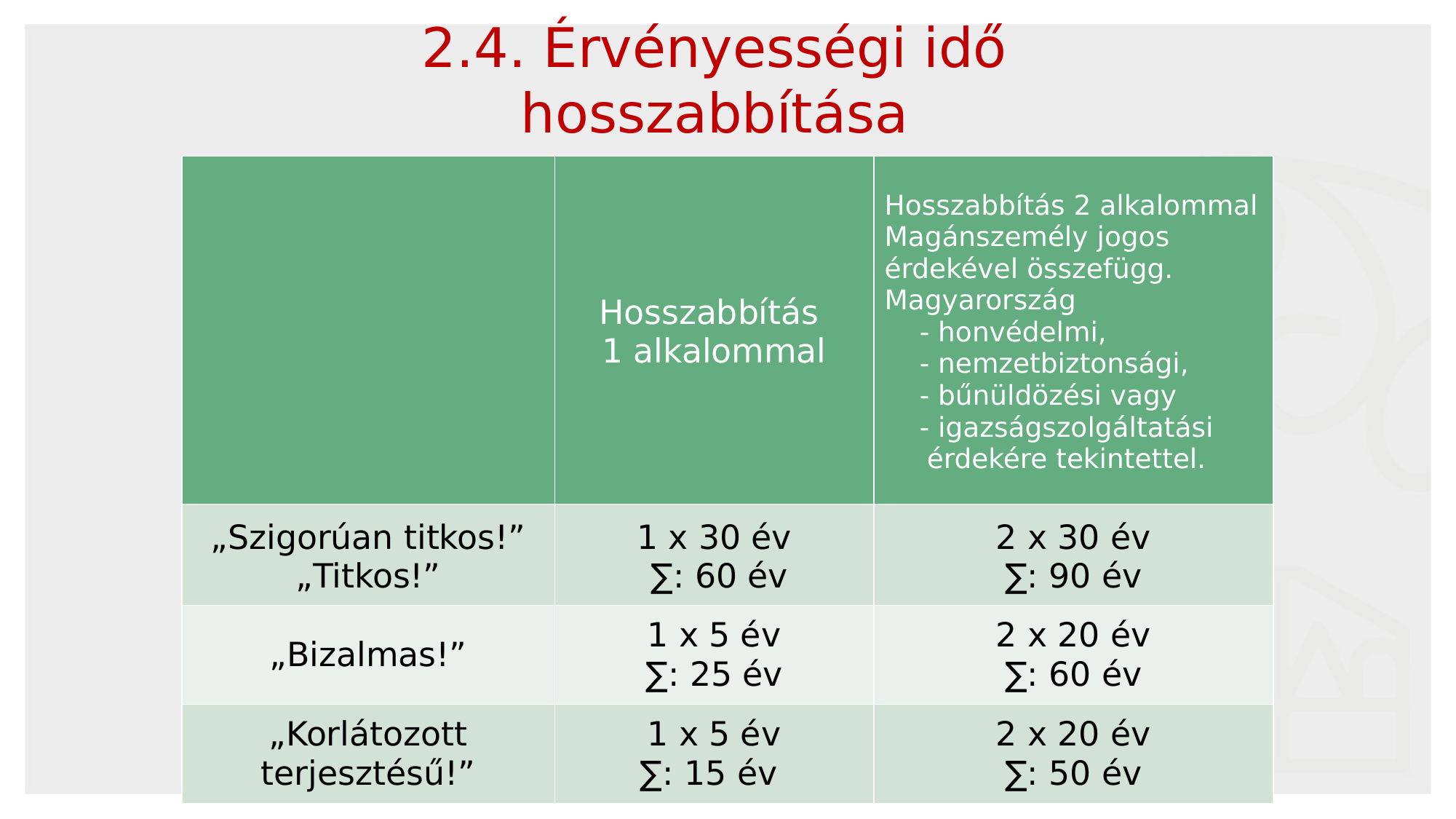

2.4. Érvényességi idő
hosszabbítása
|  | Hosszabbítás 1 alkalommal | Hosszabbítás 2 alkalommal Magánszemély jogos érdekével összefügg. Magyarország - honvédelmi, - nemzetbiztonsági, - bűnüldözési vagy - igazságszolgáltatási érdekére tekintettel. |
| --- | --- | --- |
| „Szigorúan titkos!” „Titkos!” | 1 x 30 év ∑: 60 év | 2 x 30 év ∑: 90 év |
| „Bizalmas!” | 1 x 5 év ∑: 25 év | 2 x 20 év ∑: 60 év |
| „Korlátozott terjesztésű!” | 1 x 5 év ∑: 15 év | 2 x 20 év ∑: 50 év |